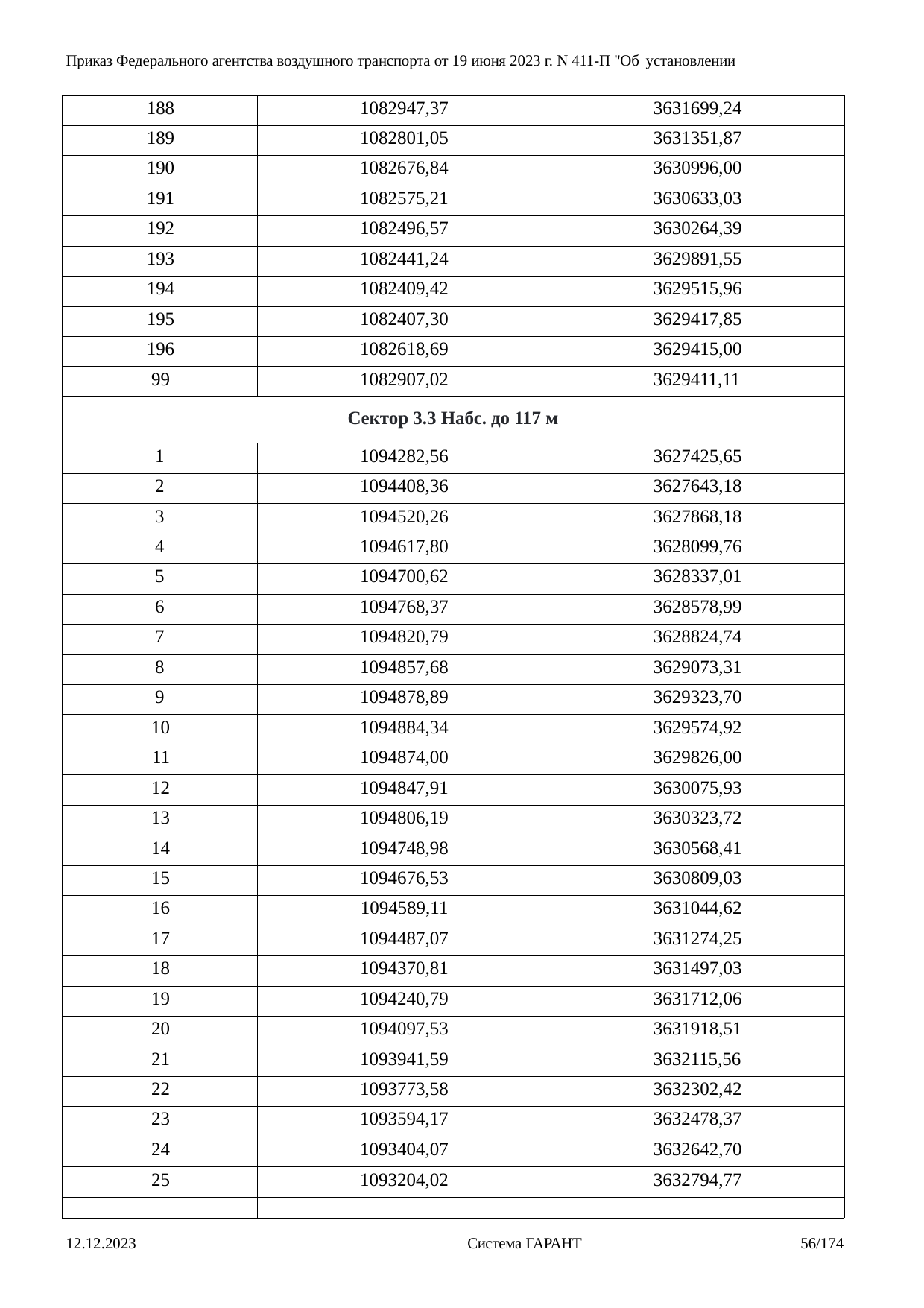

Приказ Федерального агентства воздушного транспорта от 19 июня 2023 г. N 411-П "Об установлении
| 188 | 1082947,37 | 3631699,24 |
| --- | --- | --- |
| 189 | 1082801,05 | 3631351,87 |
| 190 | 1082676,84 | 3630996,00 |
| 191 | 1082575,21 | 3630633,03 |
| 192 | 1082496,57 | 3630264,39 |
| 193 | 1082441,24 | 3629891,55 |
| 194 | 1082409,42 | 3629515,96 |
| 195 | 1082407,30 | 3629417,85 |
| 196 | 1082618,69 | 3629415,00 |
| 99 | 1082907,02 | 3629411,11 |
| Сектор 3.3 Набс. до 117 м |  |  |
| 1 | 1094282,56 | 3627425,65 |
| 2 | 1094408,36 | 3627643,18 |
| 3 | 1094520,26 | 3627868,18 |
| 4 | 1094617,80 | 3628099,76 |
| 5 | 1094700,62 | 3628337,01 |
| 6 | 1094768,37 | 3628578,99 |
| 7 | 1094820,79 | 3628824,74 |
| 8 | 1094857,68 | 3629073,31 |
| 9 | 1094878,89 | 3629323,70 |
| 10 | 1094884,34 | 3629574,92 |
| 11 | 1094874,00 | 3629826,00 |
| 12 | 1094847,91 | 3630075,93 |
| 13 | 1094806,19 | 3630323,72 |
| 14 | 1094748,98 | 3630568,41 |
| 15 | 1094676,53 | 3630809,03 |
| 16 | 1094589,11 | 3631044,62 |
| 17 | 1094487,07 | 3631274,25 |
| 18 | 1094370,81 | 3631497,03 |
| 19 | 1094240,79 | 3631712,06 |
| 20 | 1094097,53 | 3631918,51 |
| 21 | 1093941,59 | 3632115,56 |
| 22 | 1093773,58 | 3632302,42 |
| 23 | 1093594,17 | 3632478,37 |
| 24 | 1093404,07 | 3632642,70 |
| 25 | 1093204,02 | 3632794,77 |
|  |  |  |
12.12.2023
Система ГАРАНТ
56/174